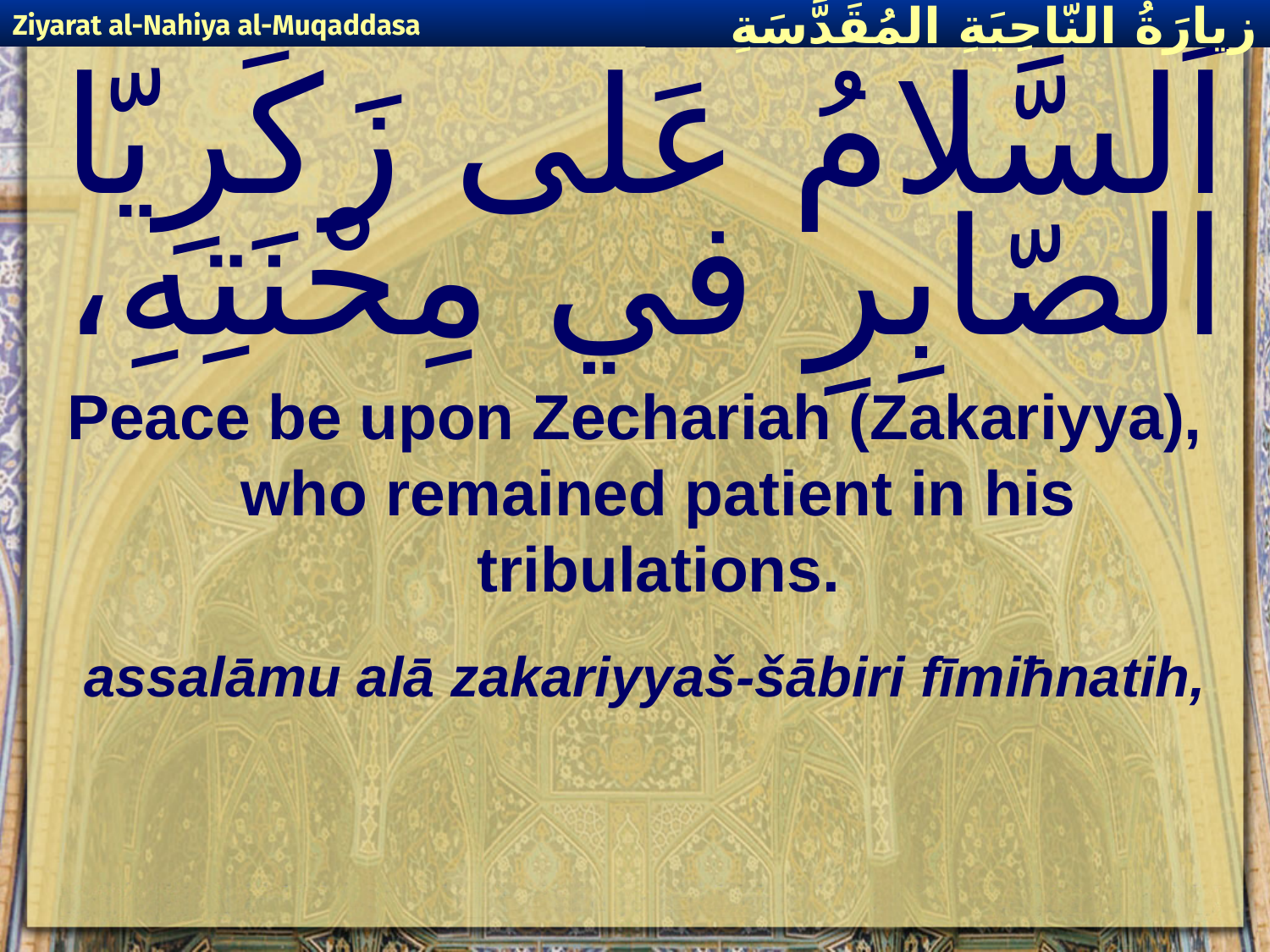

Ziyarat al-Nahiya al-Muqaddasa
زيارَةُ النّاحِيَةِ ال‍مُقَدَّسَةِ
# اَلسَّلامُ عَلى زَكَرِيّا الصّابِرِ في مِحْنَتِهِ،
Peace be upon Zechariah (Zakariyya), who remained patient in his tribulations.
assalāmu alā zakariyyaš-šābiri fīmiħnatih,